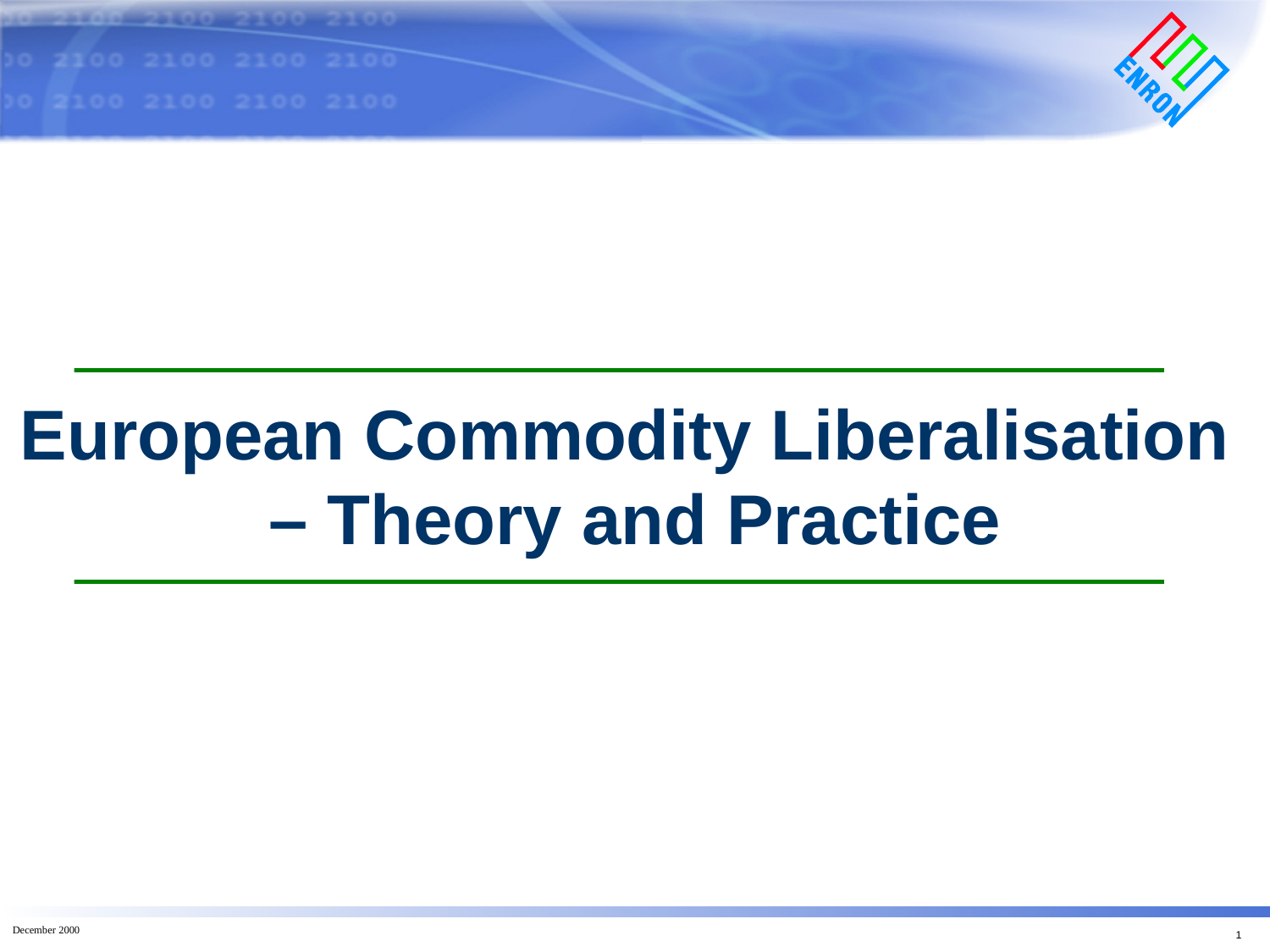

European Commodity Liberalisation
– Theory and Practice